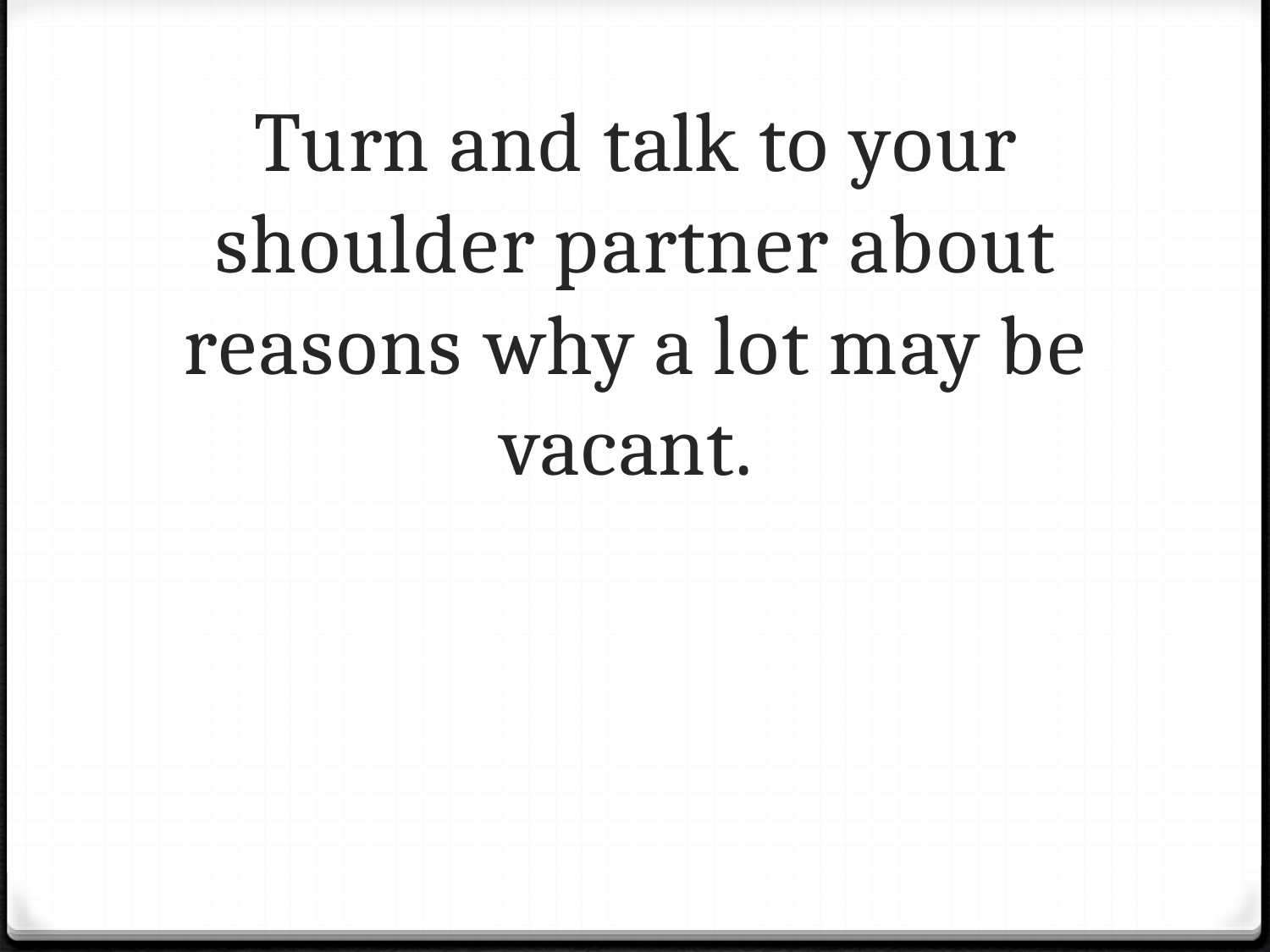

# Turn and talk to your shoulder partner about reasons why a lot may be vacant.